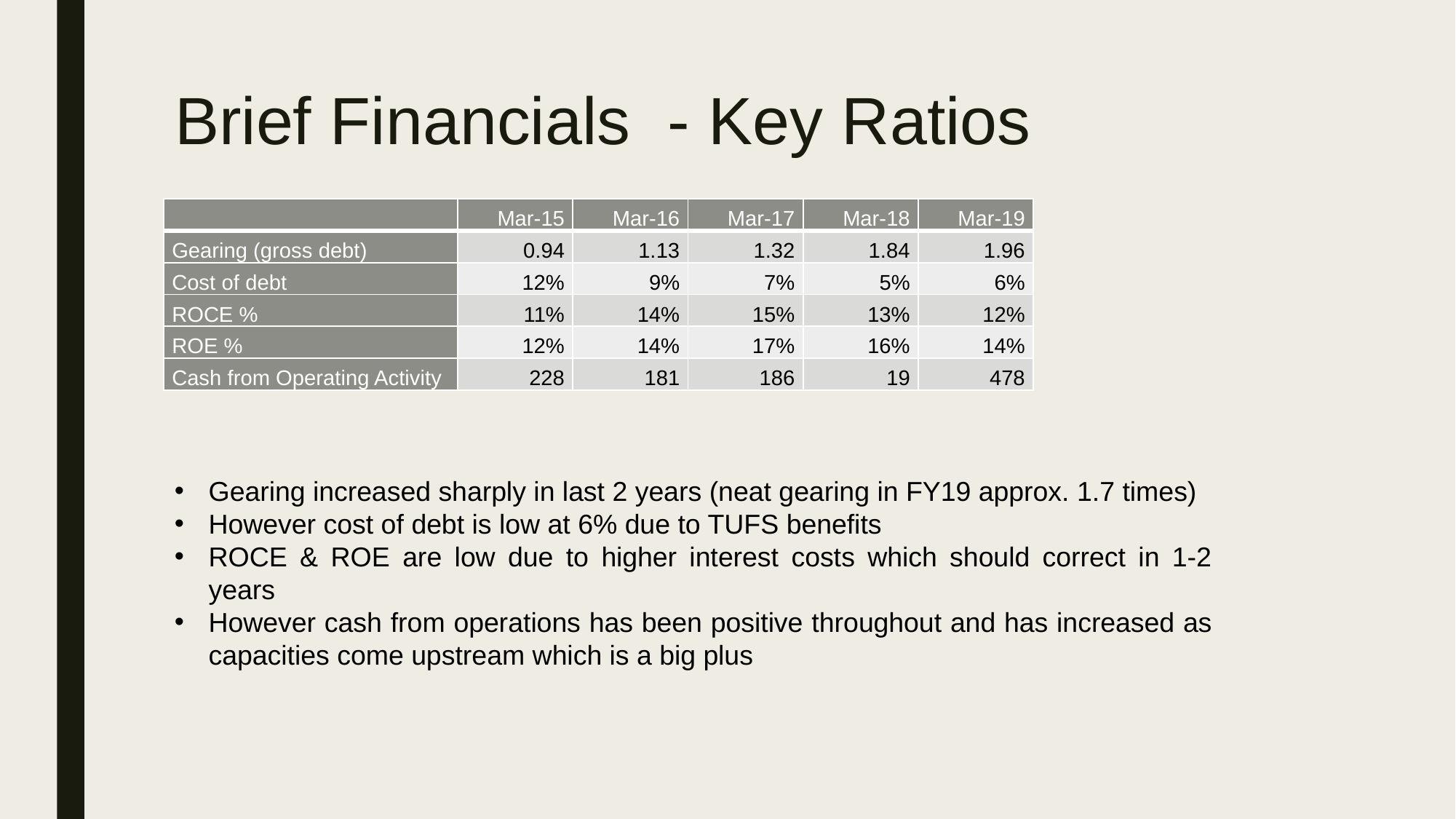

# Brief Financials  - Key Ratios
|  | Mar-15 | Mar-16 | Mar-17 | Mar-18 | Mar-19 |
| --- | --- | --- | --- | --- | --- |
| Gearing (gross debt) | 0.94 | 1.13 | 1.32 | 1.84 | 1.96 |
| Cost of debt | 12% | 9% | 7% | 5% | 6% |
| ROCE % | 11% | 14% | 15% | 13% | 12% |
| ROE % | 12% | 14% | 17% | 16% | 14% |
| Cash from Operating Activity | 228 | 181 | 186 | 19 | 478 |
Gearing increased sharply in last 2 years (neat gearing in FY19 approx. 1.7 times)
However cost of debt is low at 6% due to TUFS benefits
ROCE & ROE are low due to higher interest costs which should correct in 1-2 years
However cash from operations has been positive throughout and has increased as capacities come upstream which is a big plus